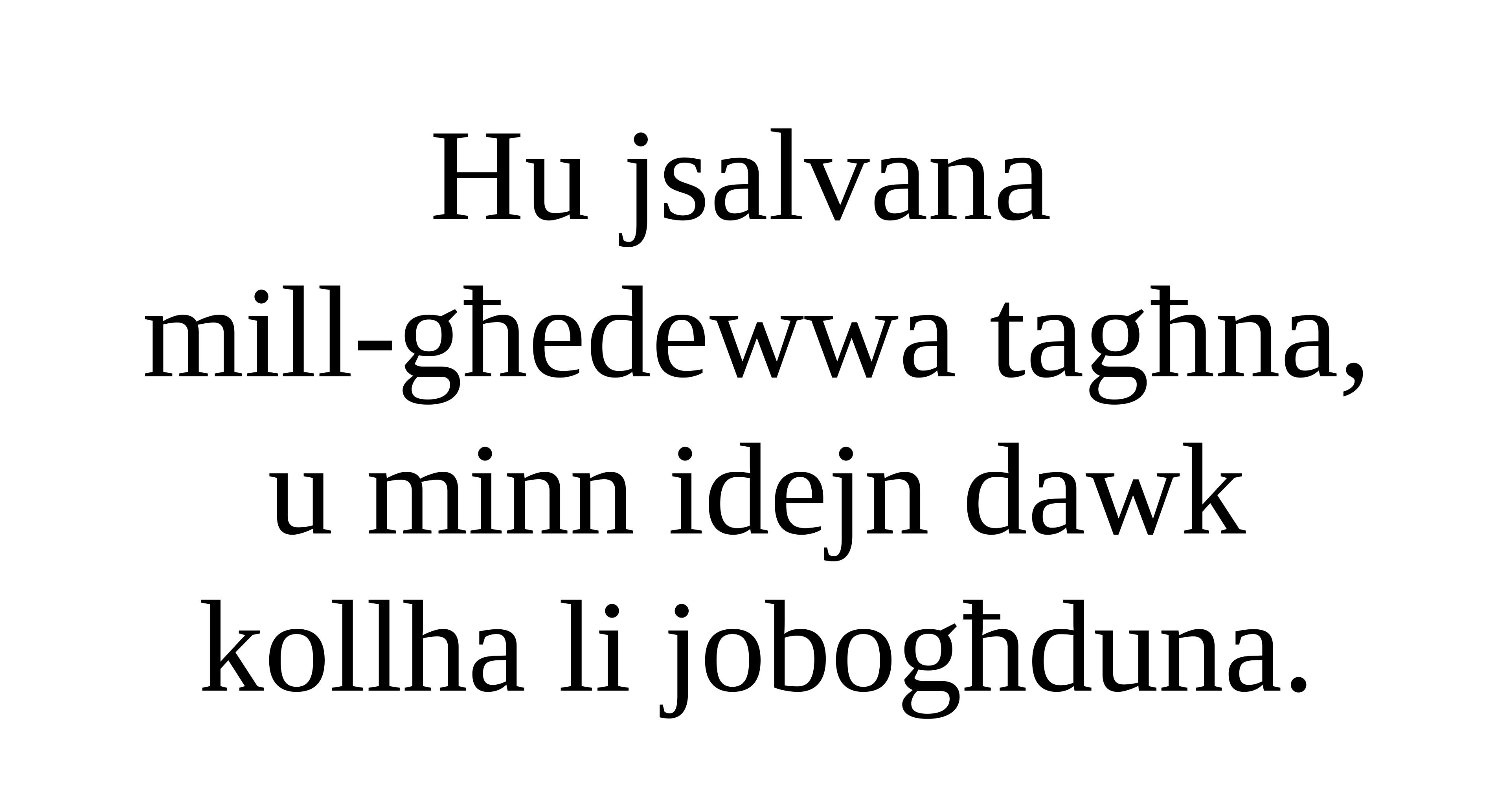

Hu jsalvana
mill-għedewwa tagħna,
u minn idejn dawk kollha li jobogħduna.